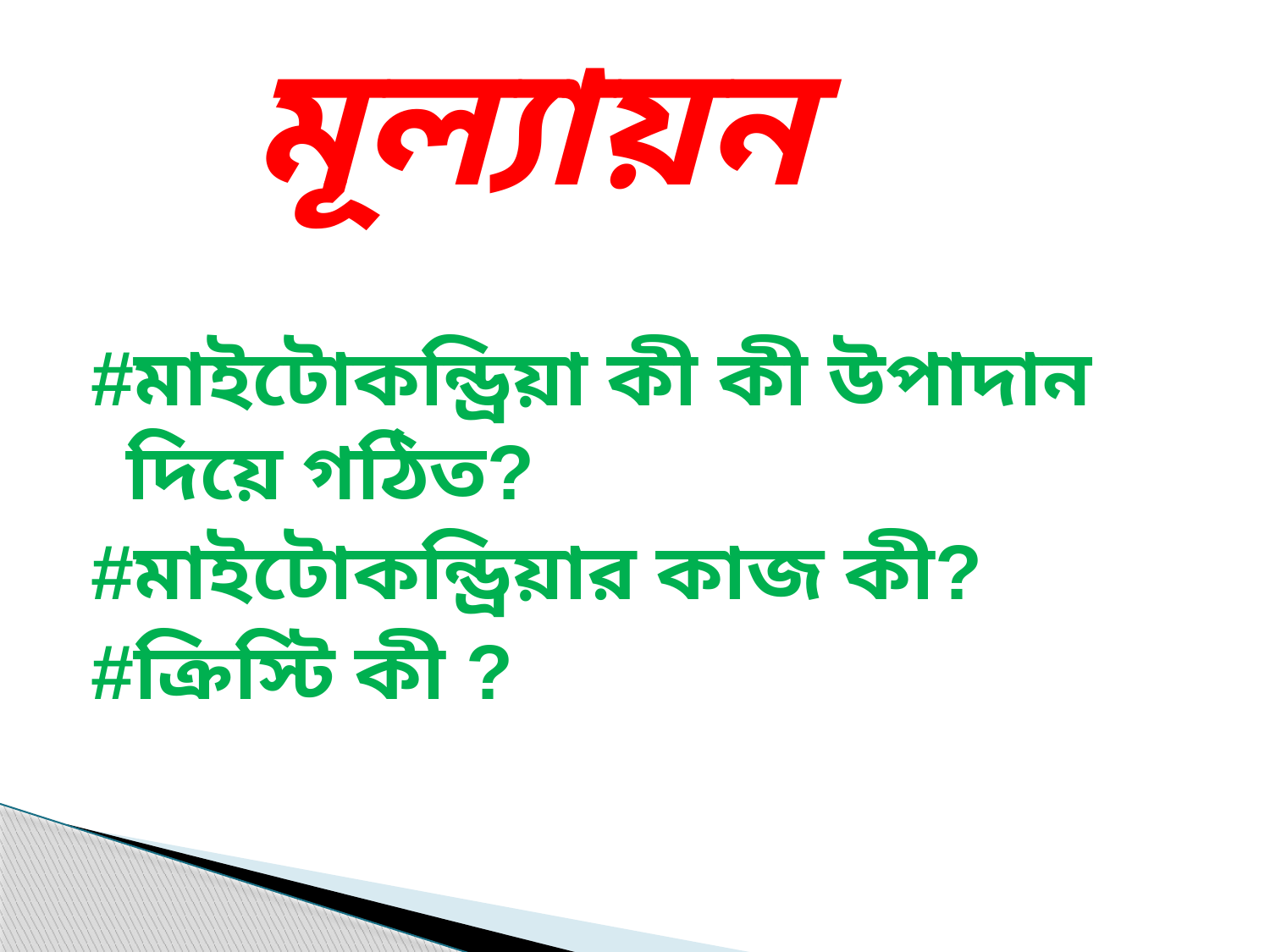

# মূল্যায়ন

#মাইটোকন্ড্রিয়া কী কী উপাদান দিয়ে গঠিত?
#মাইটোকন্ড্রিয়ার কাজ কী?
#ক্রিস্টি কী ?